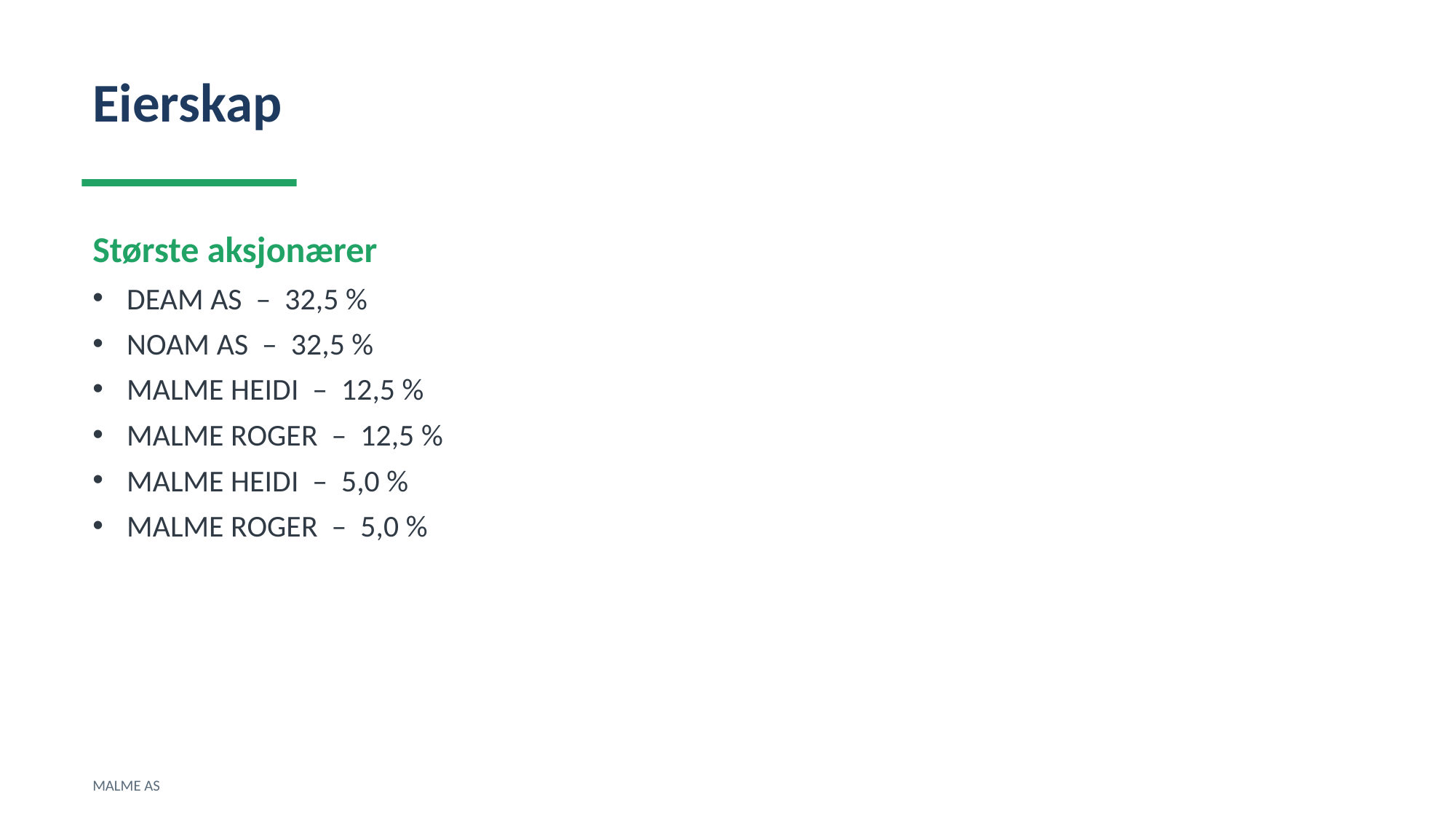

Eierskap

Største aksjonærer
DEAM AS  –  32,5 %
NOAM AS  –  32,5 %
MALME HEIDI  –  12,5 %
MALME ROGER  –  12,5 %
MALME HEIDI  –  5,0 %
MALME ROGER  –  5,0 %
MALME AS